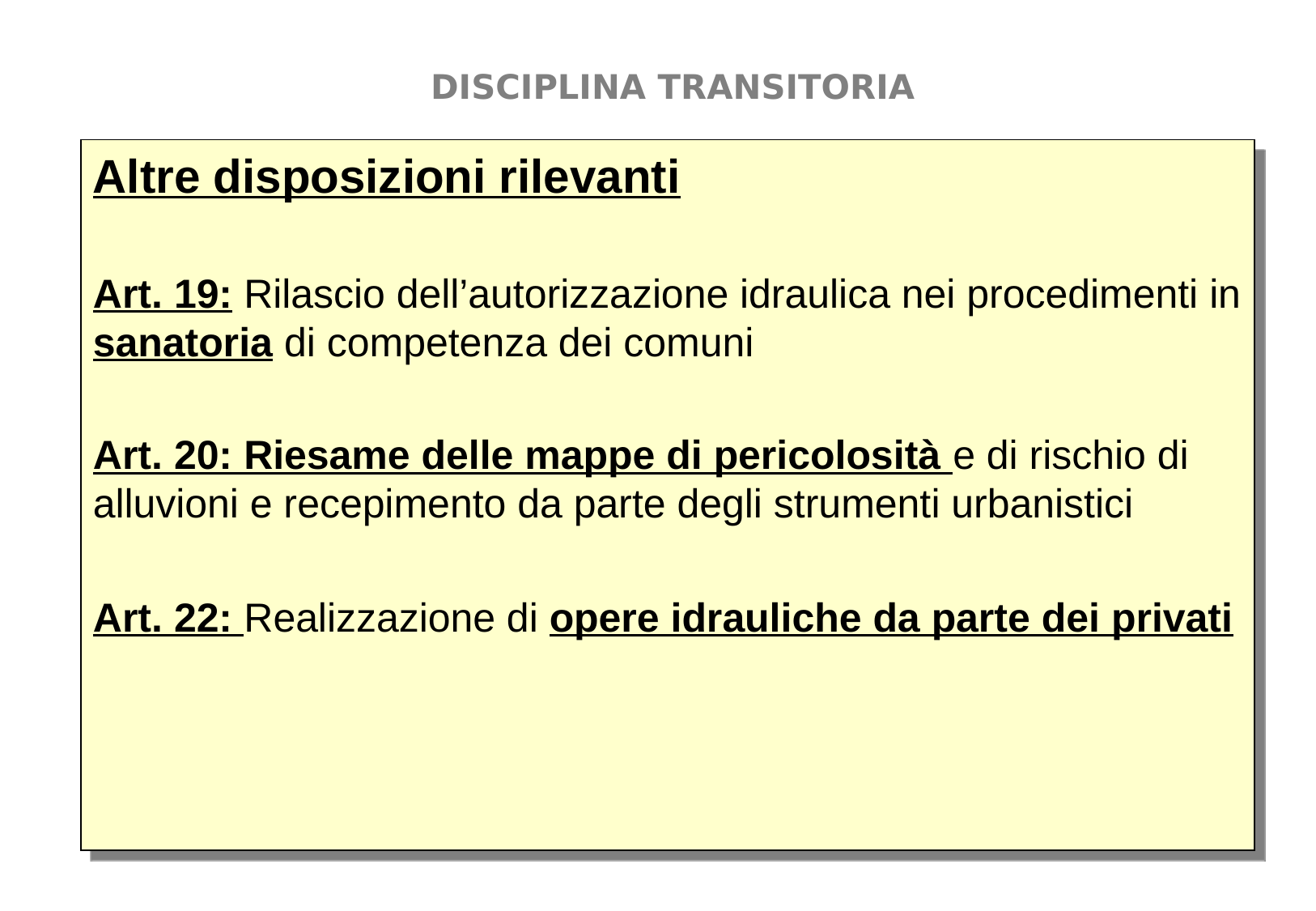

DISCIPLINA TRANSITORIA
Altre disposizioni rilevanti

Art. 19: Rilascio dell’autorizzazione idraulica nei procedimenti in sanatoria di competenza dei comuni

Art. 20: Riesame delle mappe di pericolosità e di rischio di alluvioni e recepimento da parte degli strumenti urbanistici

Art. 22: Realizzazione di opere idrauliche da parte dei privati

35